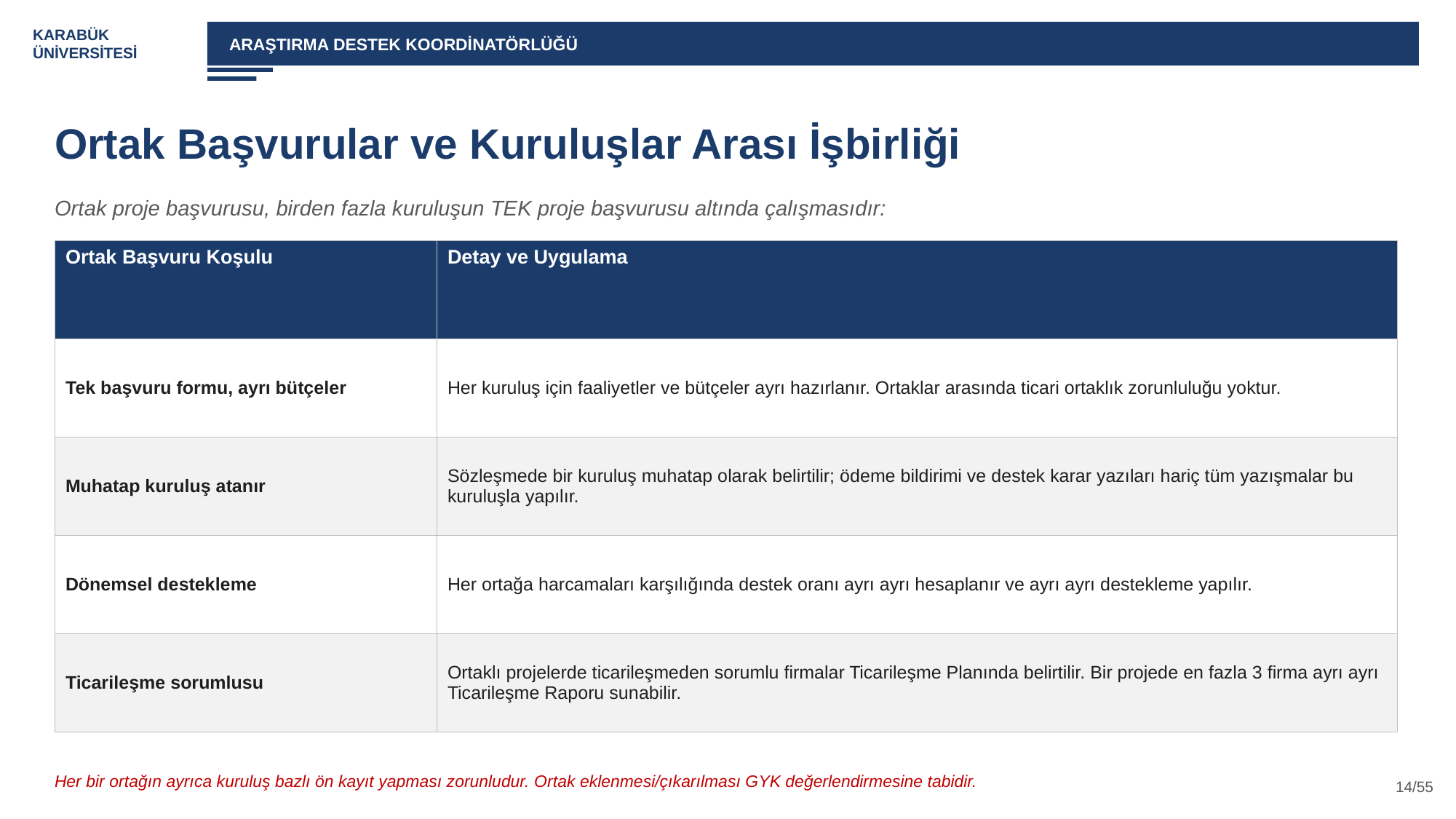

KARABÜK
ÜNİVERSİTESİ

ARAŞTIRMA DESTEK KOORDİNATÖRLÜĞÜ

Ortak Başvurular ve Kuruluşlar Arası İşbirliği
Ortak proje başvurusu, birden fazla kuruluşun TEK proje başvurusu altında çalışmasıdır:
| Ortak Başvuru Koşulu | Detay ve Uygulama |
| --- | --- |
| Tek başvuru formu, ayrı bütçeler | Her kuruluş için faaliyetler ve bütçeler ayrı hazırlanır. Ortaklar arasında ticari ortaklık zorunluluğu yoktur. |
| Muhatap kuruluş atanır | Sözleşmede bir kuruluş muhatap olarak belirtilir; ödeme bildirimi ve destek karar yazıları hariç tüm yazışmalar bu kuruluşla yapılır. |
| Dönemsel destekleme | Her ortağa harcamaları karşılığında destek oranı ayrı ayrı hesaplanır ve ayrı ayrı destekleme yapılır. |
| Ticarileşme sorumlusu | Ortaklı projelerde ticarileşmeden sorumlu firmalar Ticarileşme Planında belirtilir. Bir projede en fazla 3 firma ayrı ayrı Ticarileşme Raporu sunabilir. |
Her bir ortağın ayrıca kuruluş bazlı ön kayıt yapması zorunludur. Ortak eklenmesi/çıkarılması GYK değerlendirmesine tabidir.
14/55